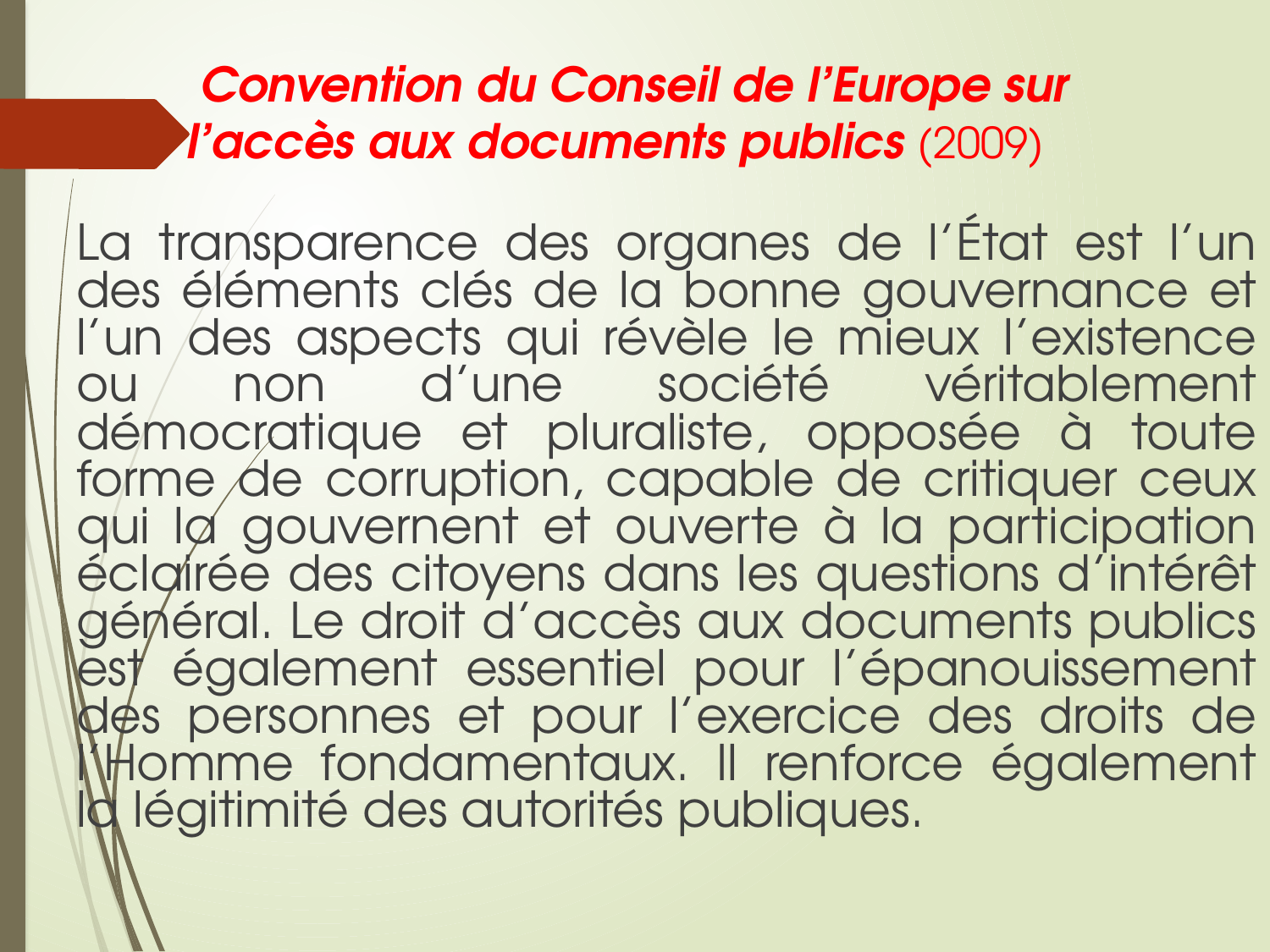

# Convention du Conseil de l’Europe sur           		l’accès aux documents publics (2009)
La transparence des organes de l’État est l’un des éléments clés de la bonne gouvernance et l’un des aspects qui révèle le mieux l’existence ou non d’une société véritablement démocratique et pluraliste, opposée à toute forme de corruption, capable de critiquer ceux qui la gouvernent et ouverte à la participation éclairée des citoyens dans les questions d’intérêt général. Le droit d’accès aux documents publics est également essentiel pour l’épanouissement des personnes et pour l’exercice des droits de l’Homme fondamentaux. Il renforce également la légitimité des autorités publiques.